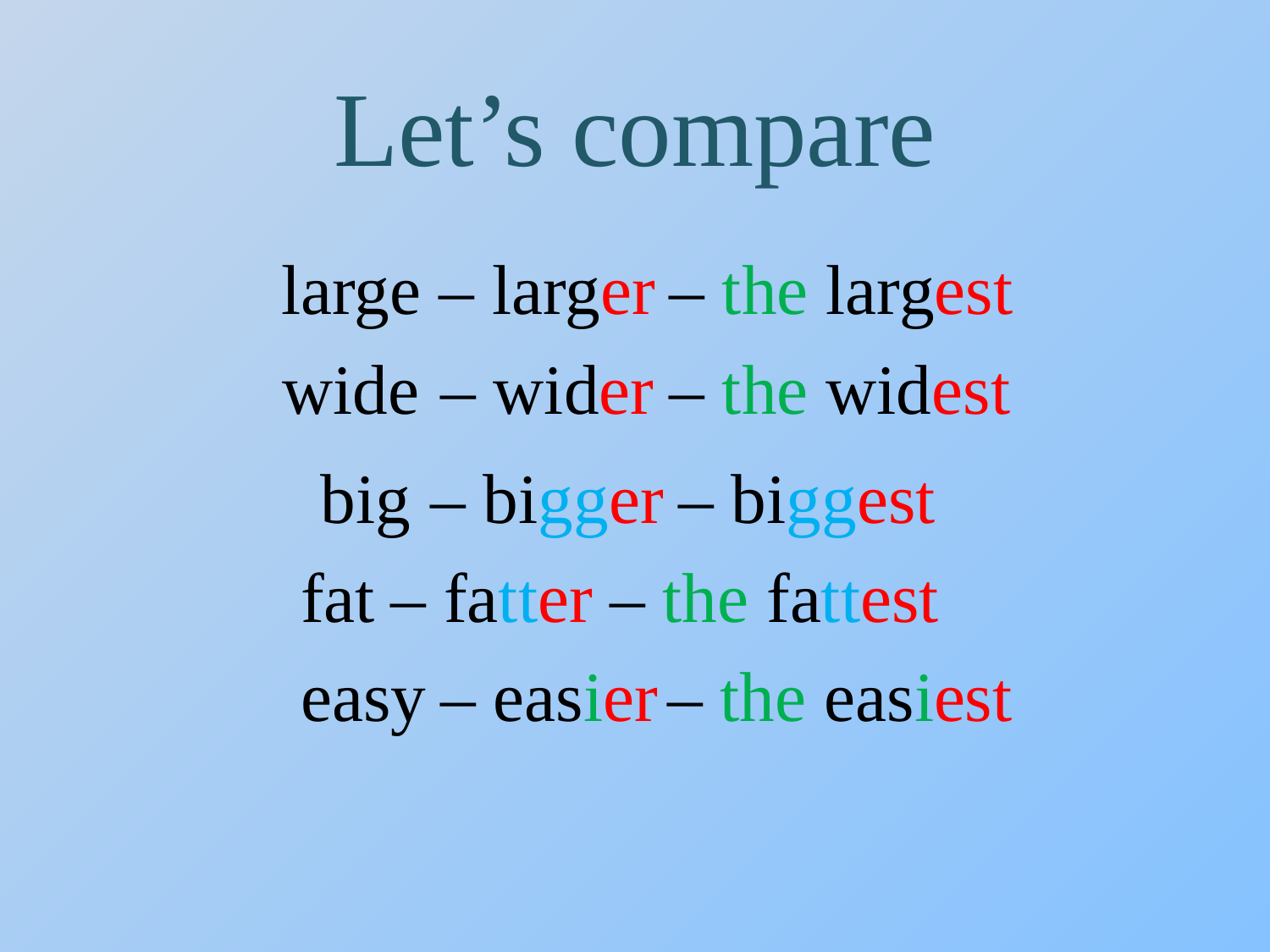

# Let’s compare
large
– larger
– the largest
wide
– wider
– the widest
big
– bigger
– biggest
fat
– fatter
– the fattest
easy
– easier
– the easiest